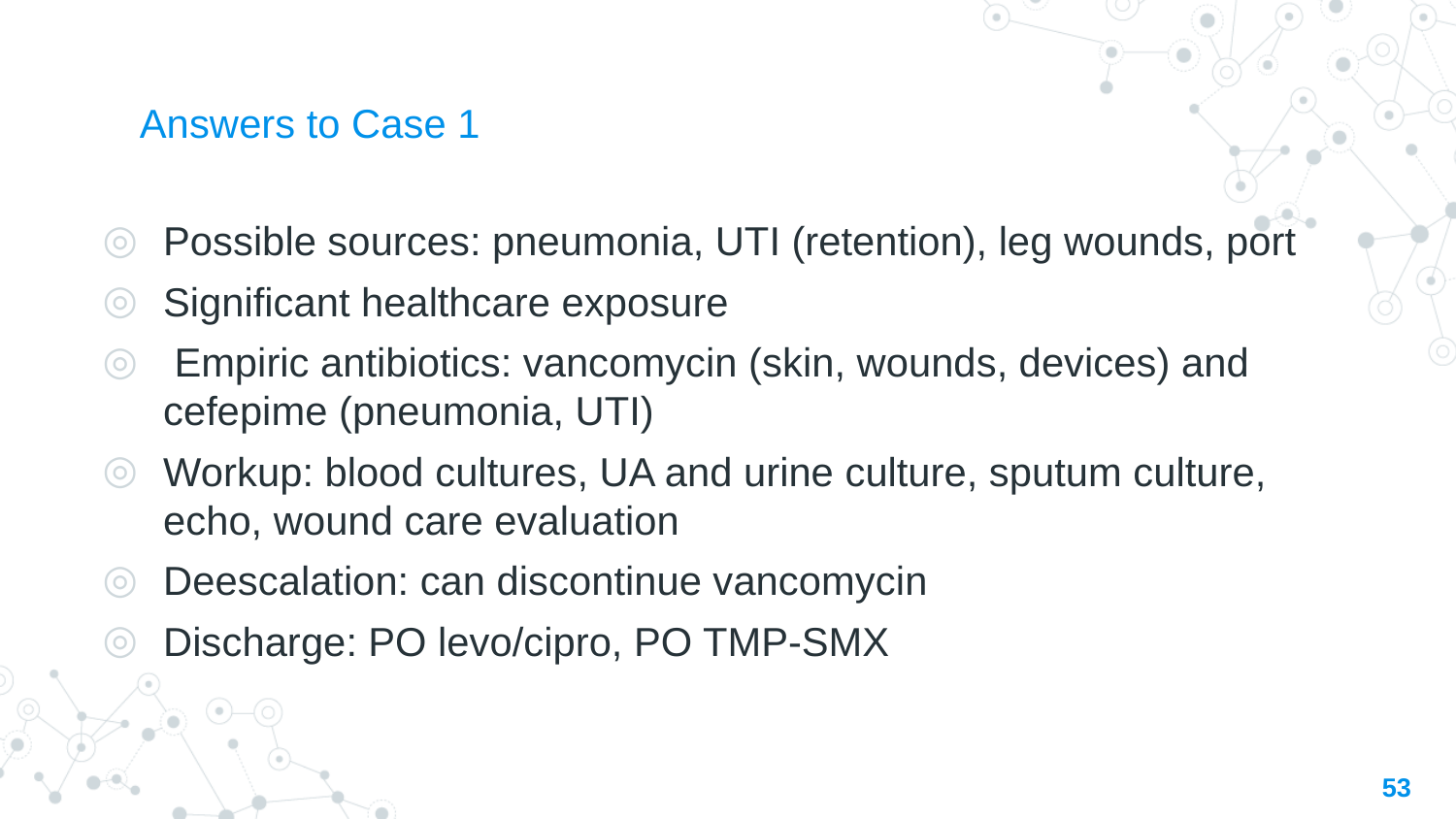

# Answers to Case 1
Possible sources: pneumonia, UTI (retention), leg wounds, port
Significant healthcare exposure
 Empiric antibiotics: vancomycin (skin, wounds, devices) and cefepime (pneumonia, UTI)
Workup: blood cultures, UA and urine culture, sputum culture, echo, wound care evaluation
Deescalation: can discontinue vancomycin
Discharge: PO levo/cipro, PO TMP-SMX
53